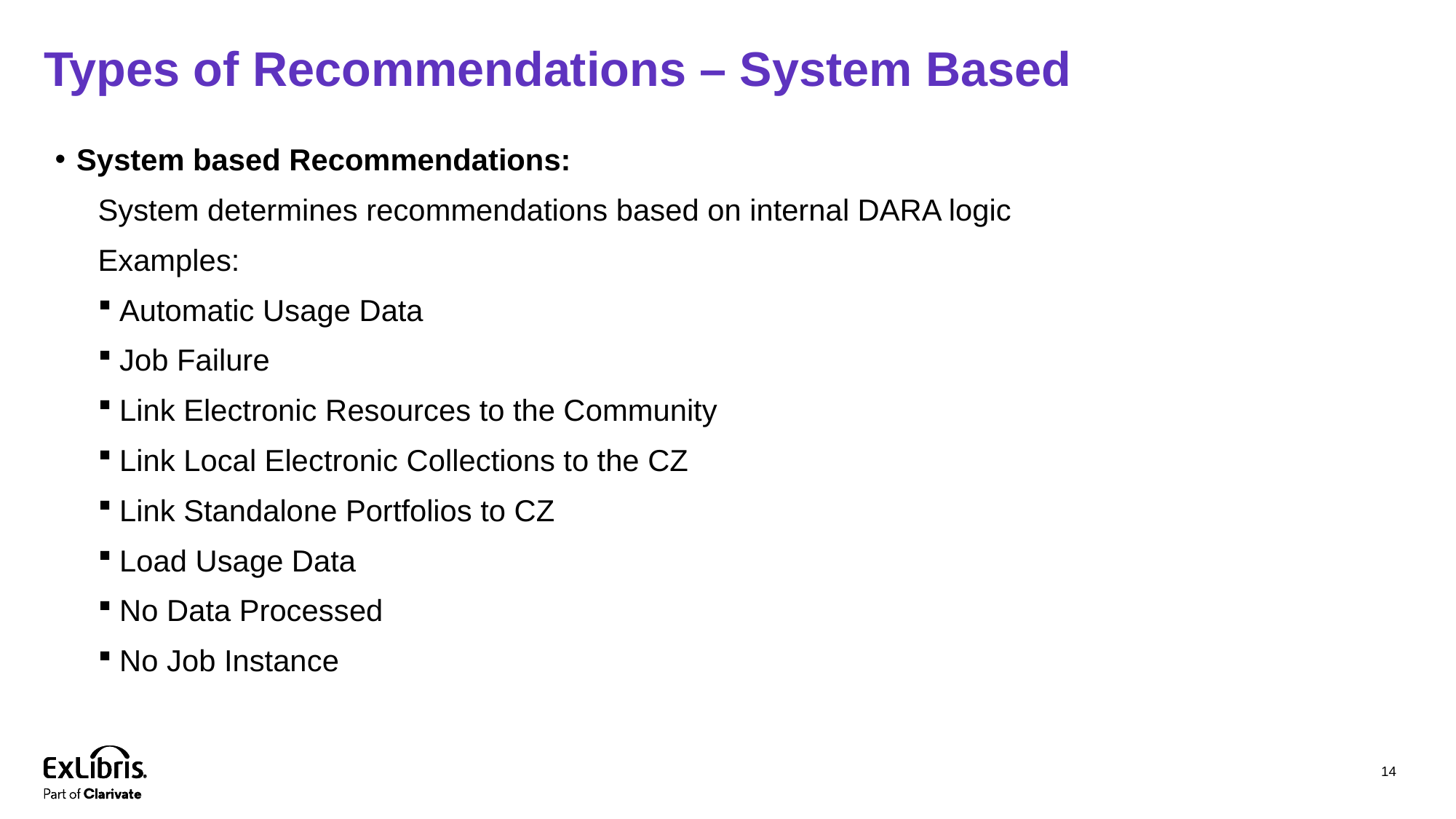

# Types of Recommendations – System Based
System based Recommendations:
System determines recommendations based on internal DARA logic
Examples:
Automatic Usage Data
Job Failure
Link Electronic Resources to the Community
Link Local Electronic Collections to the CZ
Link Standalone Portfolios to CZ
Load Usage Data
No Data Processed
No Job Instance
14